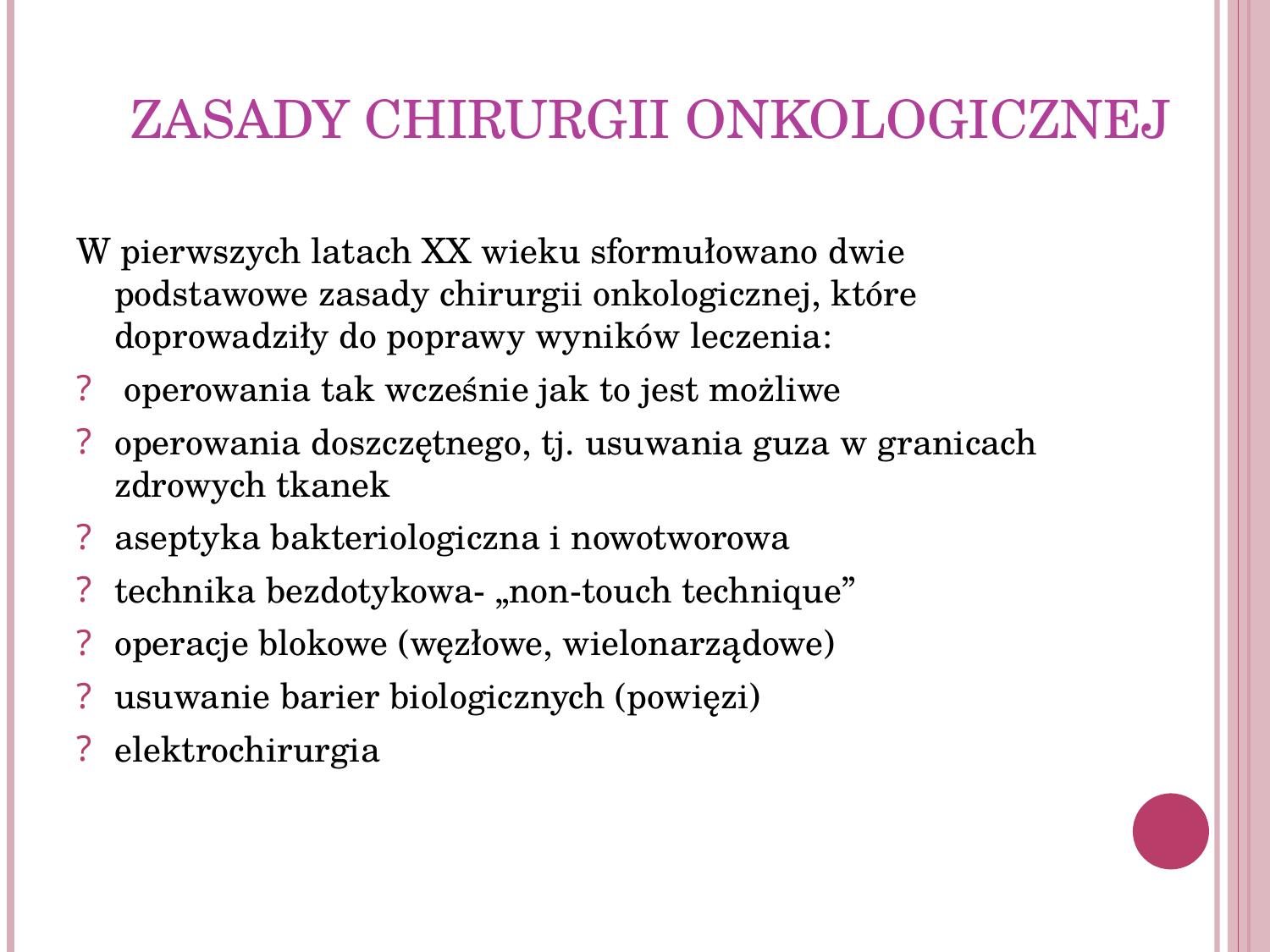

# ZASADY CHIRURGII ONKOLOGICZNEJ
W pierwszych latach XX wieku sformułowano dwie podstawowe zasady chirurgii onkologicznej, które doprowadziły do poprawy wyników leczenia:
 operowania tak wcześnie jak to jest możliwe
operowania doszczętnego, tj. usuwania guza w granicach zdrowych tkanek
aseptyka bakteriologiczna i nowotworowa
technika bezdotykowa- „non-touch technique”
operacje blokowe (węzłowe, wielonarządowe)
usuwanie barier biologicznych (powięzi)
elektrochirurgia